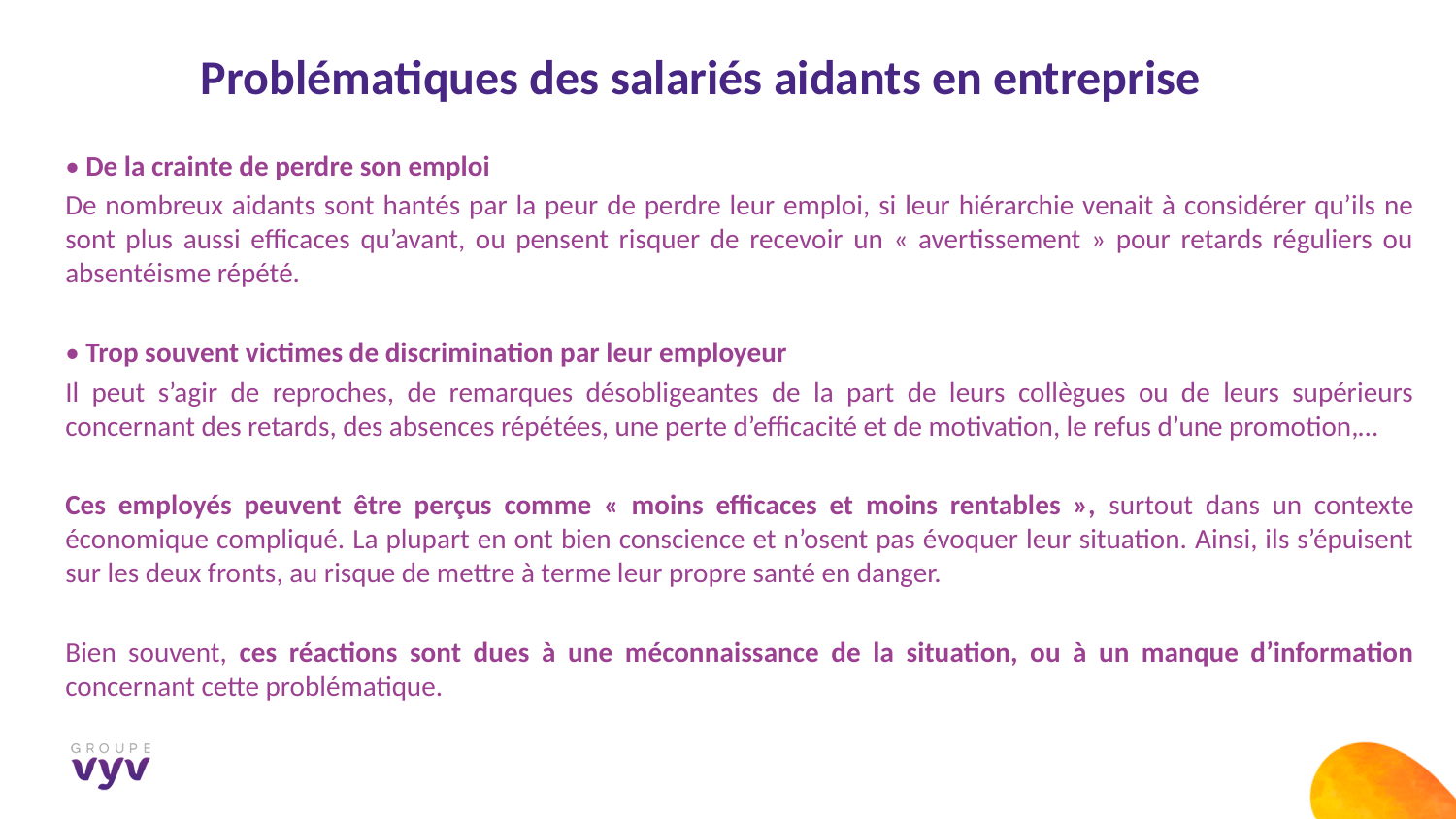

Problématiques des salariés aidants en entreprise
• De la crainte de perdre son emploi
De nombreux aidants sont hantés par la peur de perdre leur emploi, si leur hiérarchie venait à considérer qu’ils ne sont plus aussi efficaces qu’avant, ou pensent risquer de recevoir un « avertissement » pour retards réguliers ou absentéisme répété.

• Trop souvent victimes de discrimination par leur employeur
Il peut s’agir de reproches, de remarques désobligeantes de la part de leurs collègues ou de leurs supérieurs concernant des retards, des absences répétées, une perte d’efficacité et de motivation, le refus d’une promotion,…

Ces employés peuvent être perçus comme « moins efficaces et moins rentables », surtout dans un contexte économique compliqué. La plupart en ont bien conscience et n’osent pas évoquer leur situation. Ainsi, ils s’épuisent sur les deux fronts, au risque de mettre à terme leur propre santé en danger.

Bien souvent, ces réactions sont dues à une méconnaissance de la situation, ou à un manque d’information concernant cette problématique.